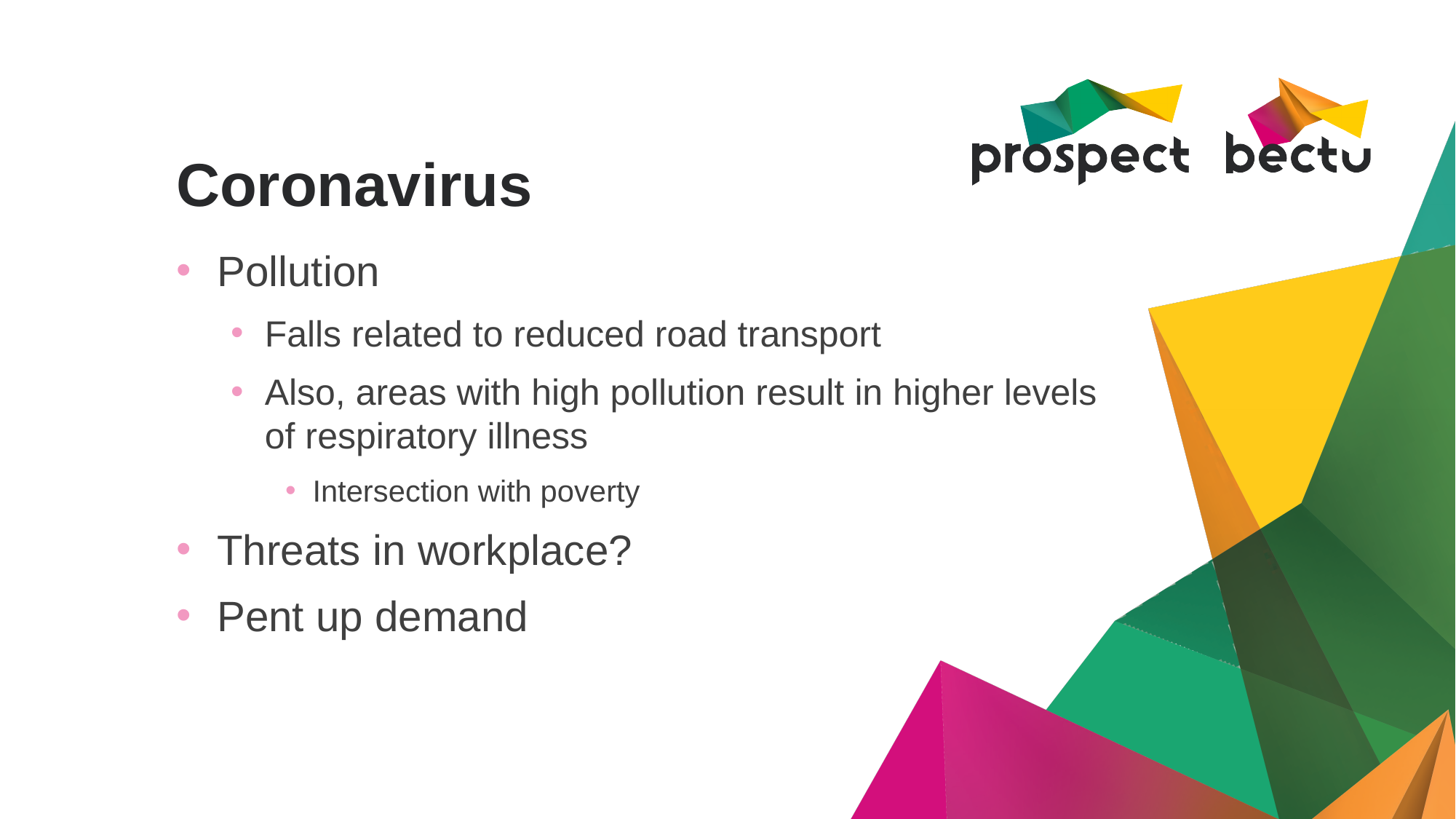

# Coronavirus
Pollution
Falls related to reduced road transport
Also, areas with high pollution result in higher levels of respiratory illness
Intersection with poverty
Threats in workplace?
Pent up demand